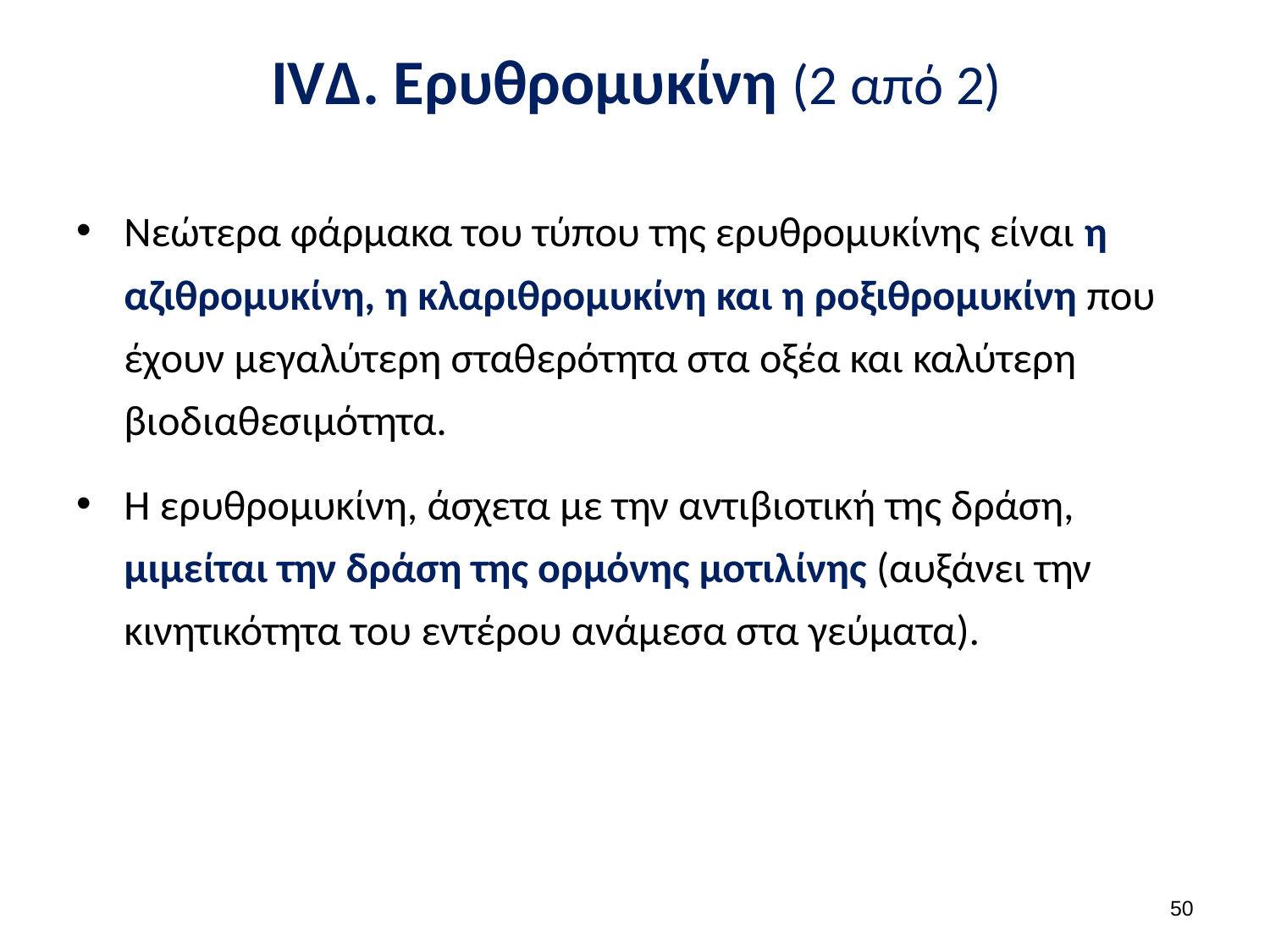

# IVΔ. Ερυθρομυκίνη (2 από 2)
Νεώτερα φάρμακα του τύπου της ερυθρομυκίνης είναι η αζιθρομυκίνη, η κλαριθρομυκίνη και η ροξιθρομυκίνη που έχουν μεγαλύτερη σταθερότητα στα οξέα και καλύτερη βιοδιαθεσιμότητα.
Η ερυθρομυκίνη, άσχετα με την αντιβιοτική της δράση, μιμείται την δράση της ορμόνης μοτιλίνης (αυξάνει την κινητικότητα του εντέρου ανάμεσα στα γεύματα).
50